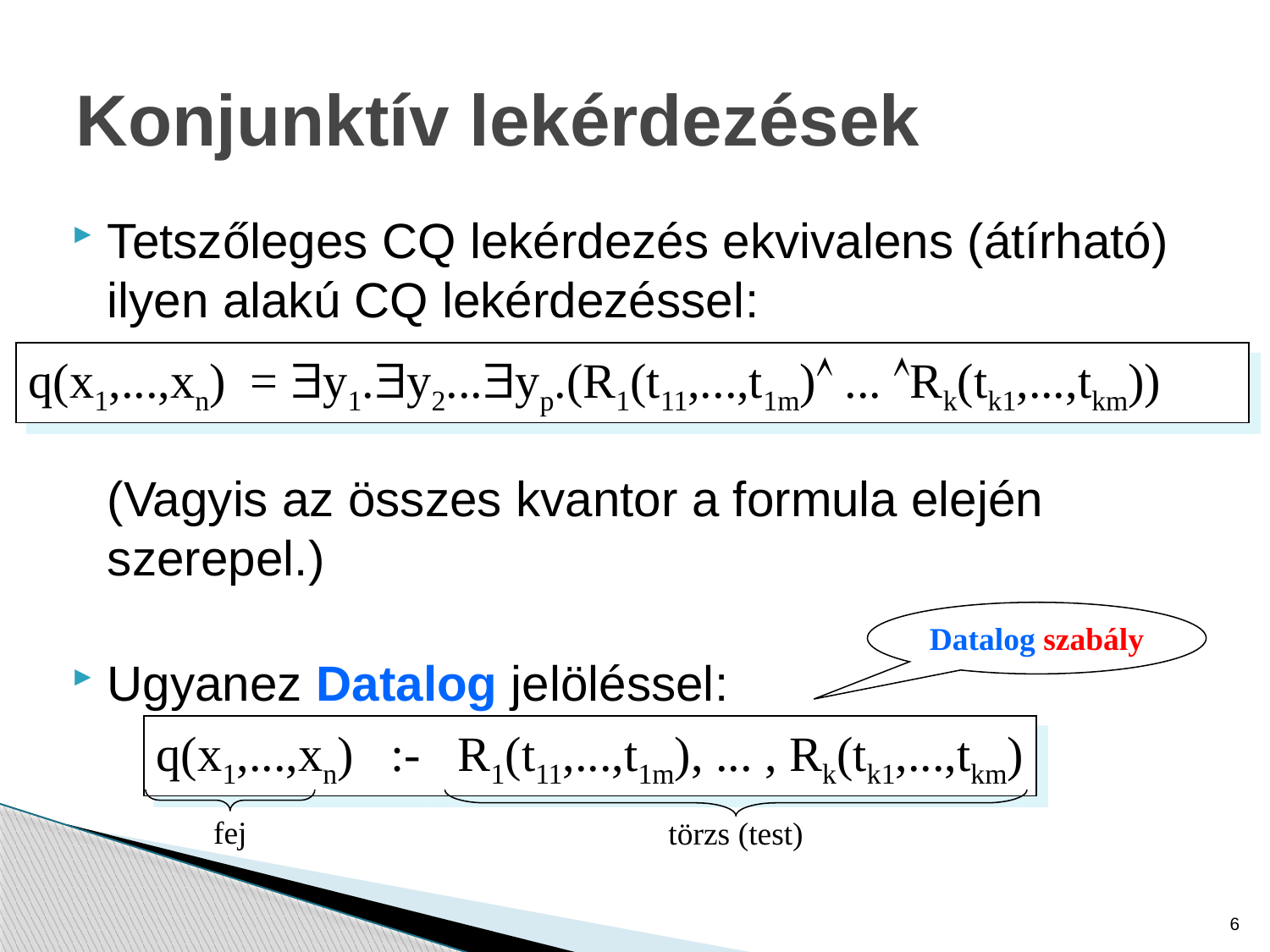

# Konjunktív lekérdezések
Tetszőleges CQ lekérdezés ekvivalens (átírható) ilyen alakú CQ lekérdezéssel:

	(Vagyis az összes kvantor a formula elején szerepel.)
Ugyanez Datalog jelöléssel:
q(x1,...,xn)  = ∃y1.∃y2...∃yp.(R1(t11,...,t1m)∧ ... ∧Rk(tk1,...,tkm))

törzs (test)
Datalog szabály

fej
q(x1,...,xn)   :-   R1(t11,...,t1m), ... , Rk(tk1,...,tkm)
6